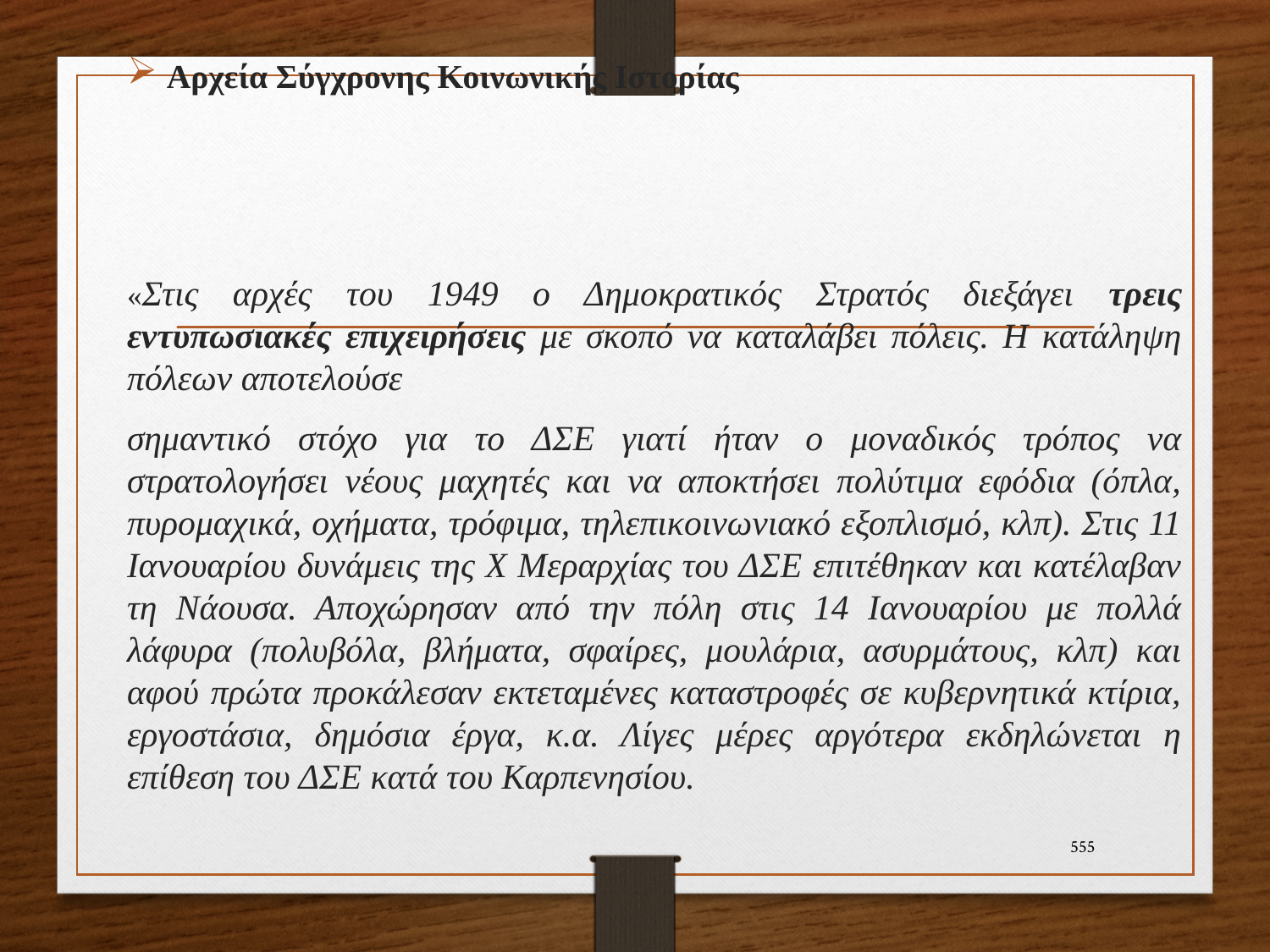

Αρχεία Σύγχρονης Κοινωνικής Ιστορίας

«Στις αρχές του 1949 ο Δημοκρατικός Στρατός διεξάγει τρεις εντυπωσιακές επιχειρήσεις με σκοπό να καταλάβει πόλεις. Η κατάληψη πόλεων αποτελούσε
σημαντικό στόχο για το ΔΣΕ γιατί ήταν ο μοναδικός τρόπος να στρατολογήσει νέους μαχητές και να αποκτήσει πολύτιμα εφόδια (όπλα, πυρομαχικά, οχήματα, τρόφιμα, τηλεπικοινωνιακό εξοπλισμό, κλπ). Στις 11 Ιανουαρίου δυνάμεις της Χ Μεραρχίας του ΔΣΕ επιτέθηκαν και κατέλαβαν τη Νάουσα. Αποχώρησαν από την πόλη στις 14 Ιανουαρίου με πολλά λάφυρα (πολυβόλα, βλήματα, σφαίρες, μουλάρια, ασυρμάτους, κλπ) και αφού πρώτα προκάλεσαν εκτεταμένες καταστροφές σε κυβερνητικά κτίρια, εργοστάσια, δημόσια έργα, κ.α. Λίγες μέρες αργότερα εκδηλώνεται η επίθεση του ΔΣΕ κατά του Καρπενησίου.

555